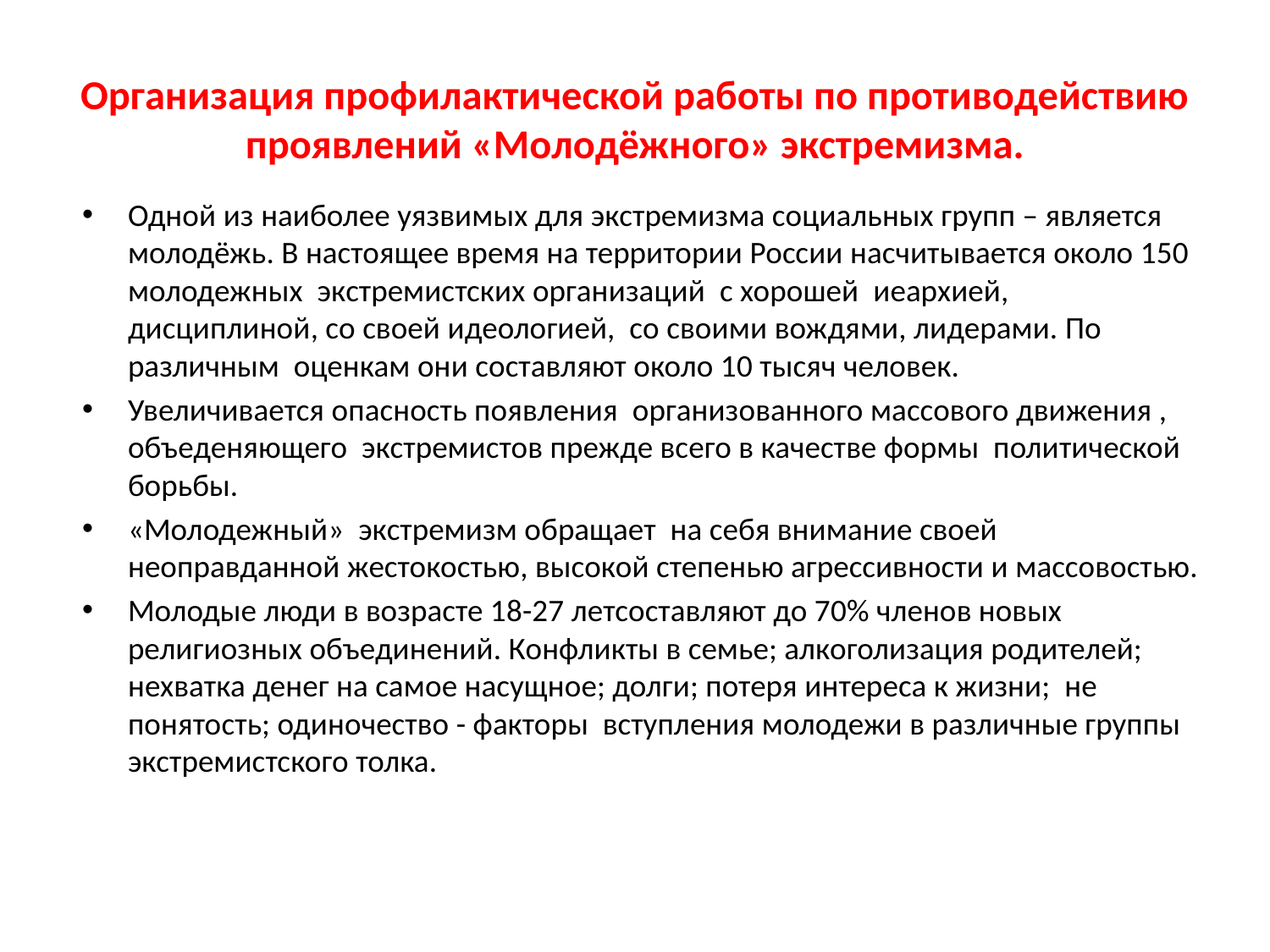

# Организация профилактической работы по противодействию проявлений «Молодёжного» экстремизма.
Одной из наиболее уязвимых для экстремизма социальных групп – является  молодёжь. В настоящее время на территории России насчитывается около 150 молодежных  экстремистских организаций  с хорошей  иеархией, дисциплиной, со своей идеологией,  со своими вождями, лидерами. По различным  оценкам они составляют около 10 тысяч человек.
Увеличивается опасность появления  организованного массового движения ,  объеденяющего  экстремистов прежде всего в качестве формы  политической борьбы.
«Молодежный»  экстремизм обращает  на себя внимание своей неоправданной жестокостью, высокой степенью агрессивности и массовостью.
Молодые люди в возрасте 18-27 летсоставляют до 70% членов новых религиозных объединений. Конфликты в семье; алкоголизация родителей; нехватка денег на самое насущное; долги; потеря интереса к жизни;  не  понятость; одиночество - факторы  вступления молодежи в различные группы экстремистского толка.